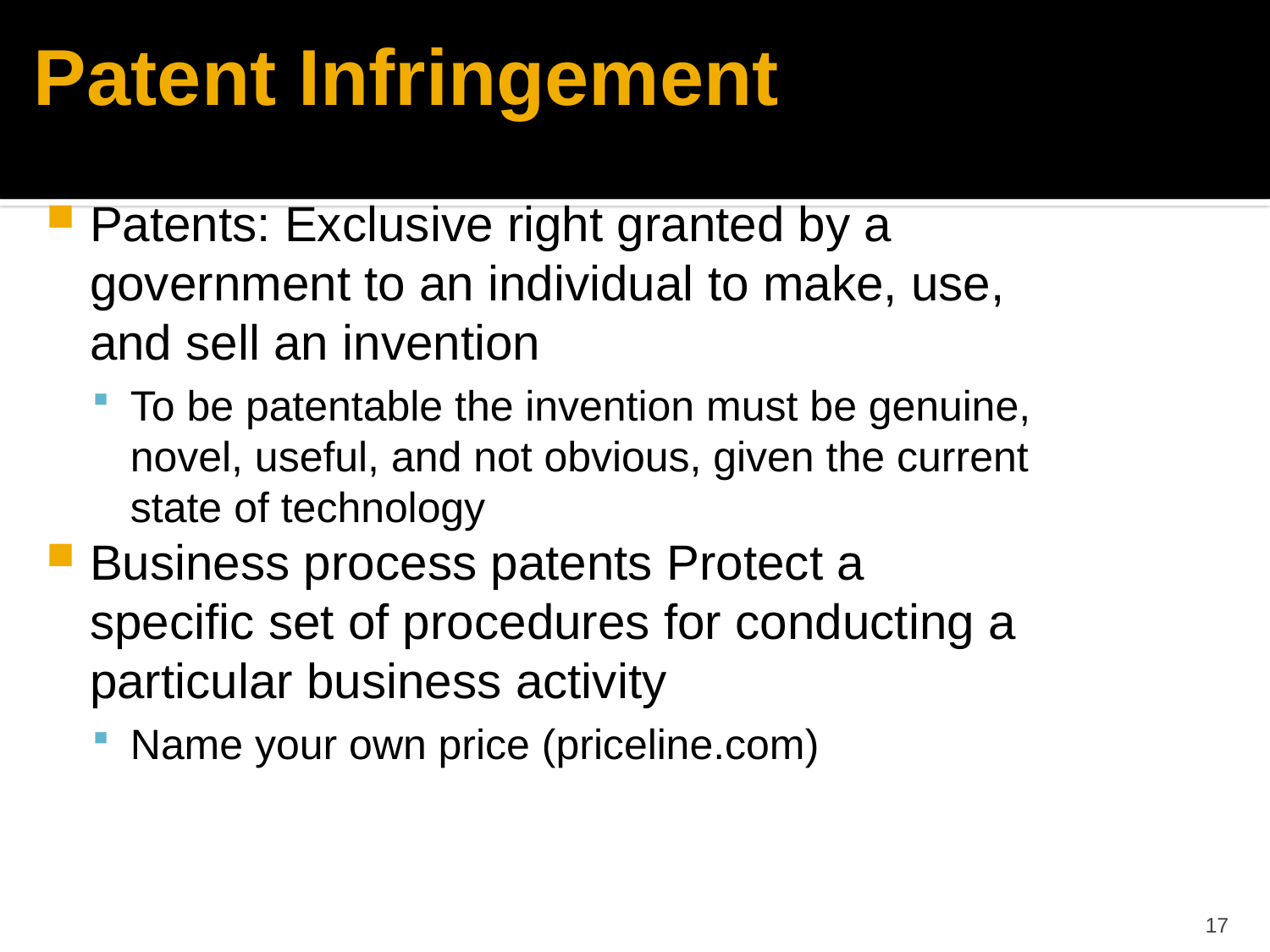

# Patent Infringement
Patents: Exclusive right granted by a government to an individual to make, use, and sell an invention
To be patentable the invention must be genuine, novel, useful, and not obvious, given the current state of technology
Business process patents Protect a specific set of procedures for conducting a particular business activity
Name your own price (priceline.com)
17